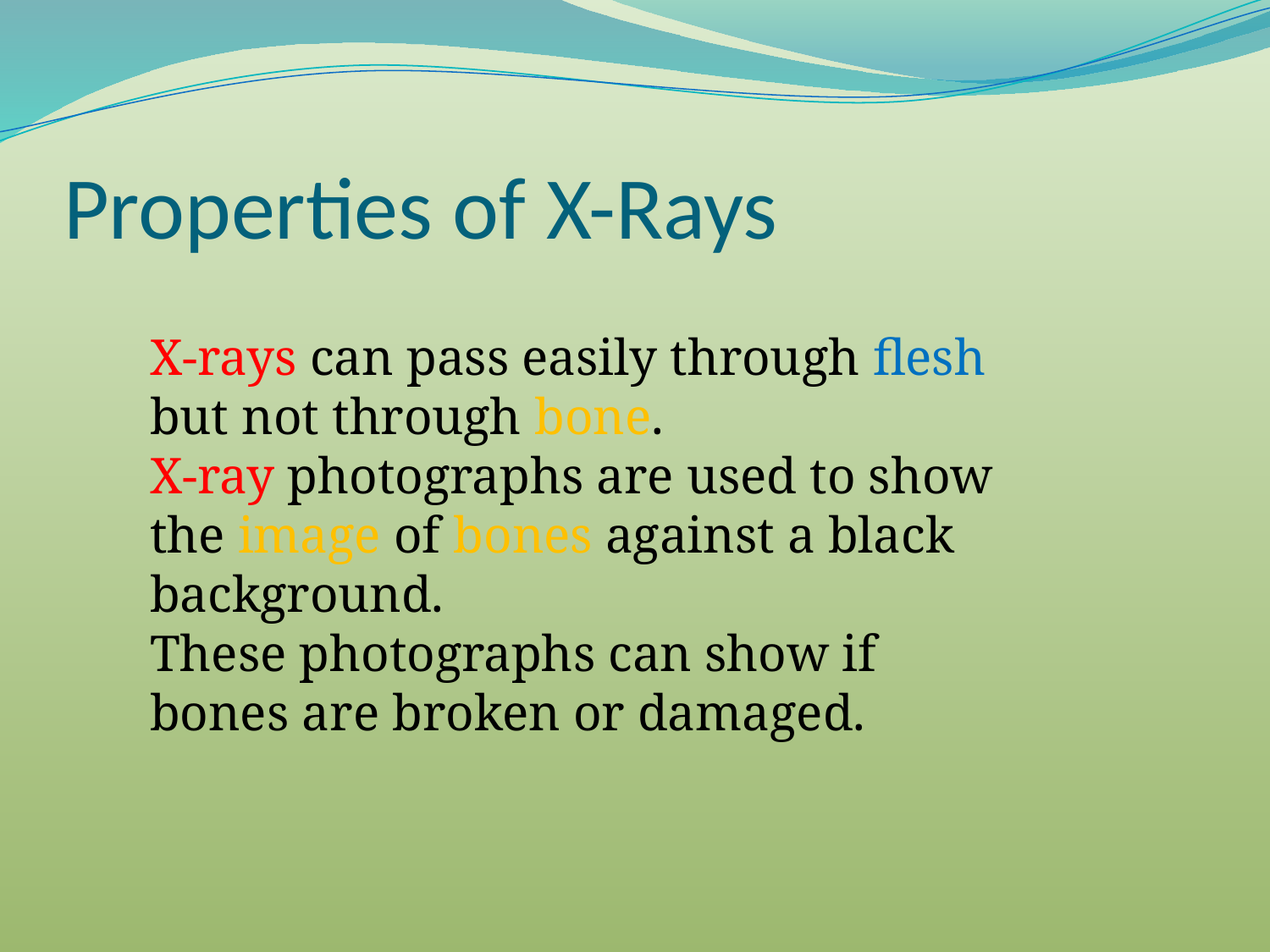

# Properties of X-Rays

X-rays can pass easily through flesh but not through bone.
X-ray photographs are used to show the image of bones against a black background.
These photographs can show if bones are broken or damaged.